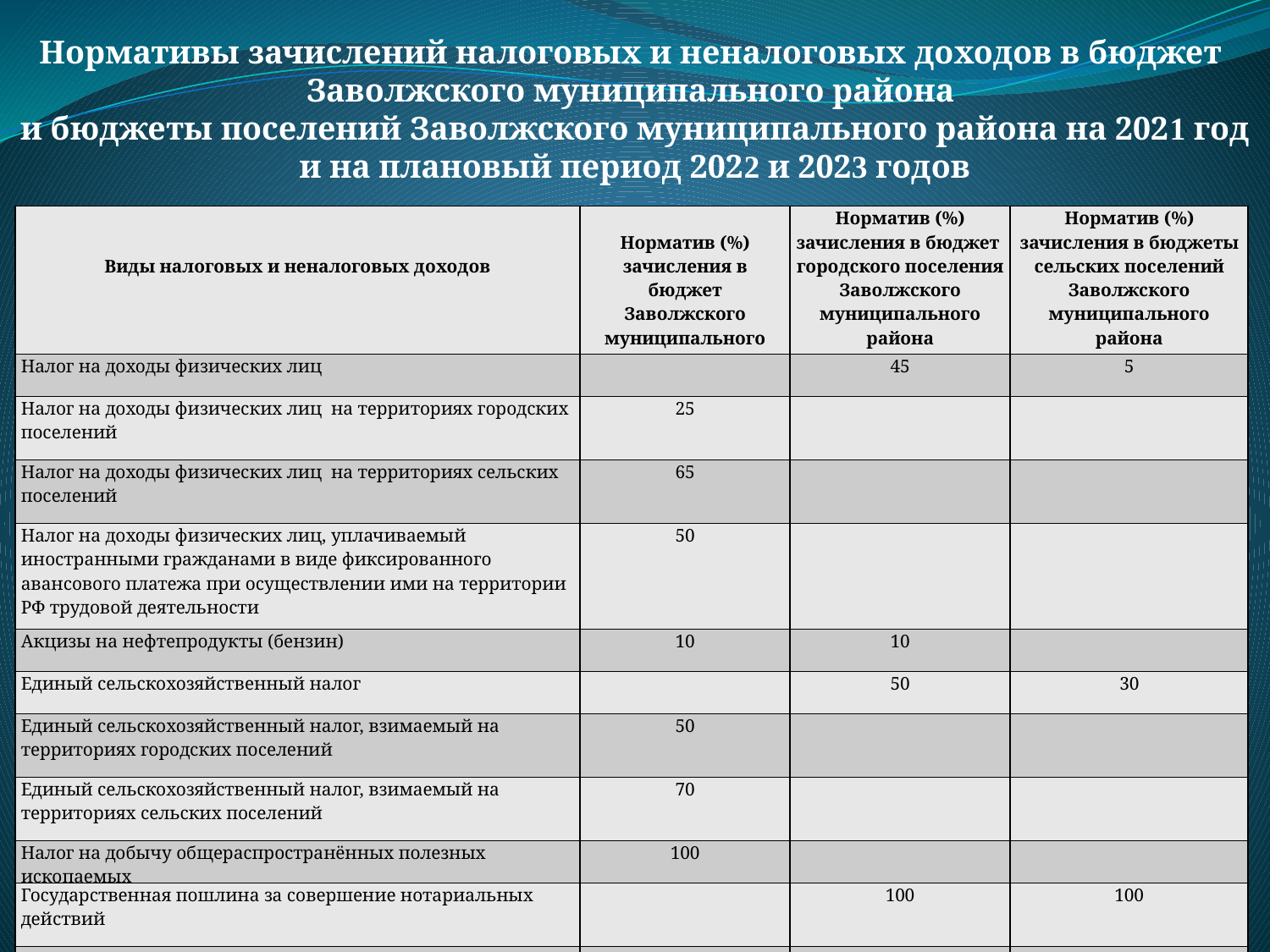

Нормативы зачислений налоговых и неналоговых доходов в бюджет
Заволжского муниципального района
и бюджеты поселений Заволжского муниципального района на 2021 год и на плановый период 2022 и 2023 годов
| Виды налоговых и неналоговых доходов | Норматив (%) зачисления в бюджет Заволжского муниципального района | Норматив (%) зачисления в бюджет городского поселения Заволжского муниципального района | Норматив (%) зачисления в бюджеты сельских поселений Заволжского муниципального района |
| --- | --- | --- | --- |
| Налог на доходы физических лиц |  | 45 | 5 |
| Налог на доходы физических лиц на территориях городских поселений | 25 |  |  |
| Налог на доходы физических лиц на территориях сельских поселений | 65 |  |  |
| Налог на доходы физических лиц, уплачиваемый иностранными гражданами в виде фиксированного авансового платежа при осуществлении ими на территории РФ трудовой деятельности | 50 |  |  |
| Акцизы на нефтепродукты (бензин) | 10 | 10 |  |
| Единый сельскохозяйственный налог |  | 50 | 30 |
| Единый сельскохозяйственный налог, взимаемый на территориях городских поселений | 50 |  |  |
| Единый сельскохозяйственный налог, взимаемый на территориях сельских поселений | 70 |  |  |
| Налог на добычу общераспространённых полезных ископаемых | 100 |  |  |
| Государственная пошлина за совершение нотариальных действий |  | 100 | 100 |
| Государственная пошлина за выдачу разрешения на установку рекламных конструкций | 100 |  |  |